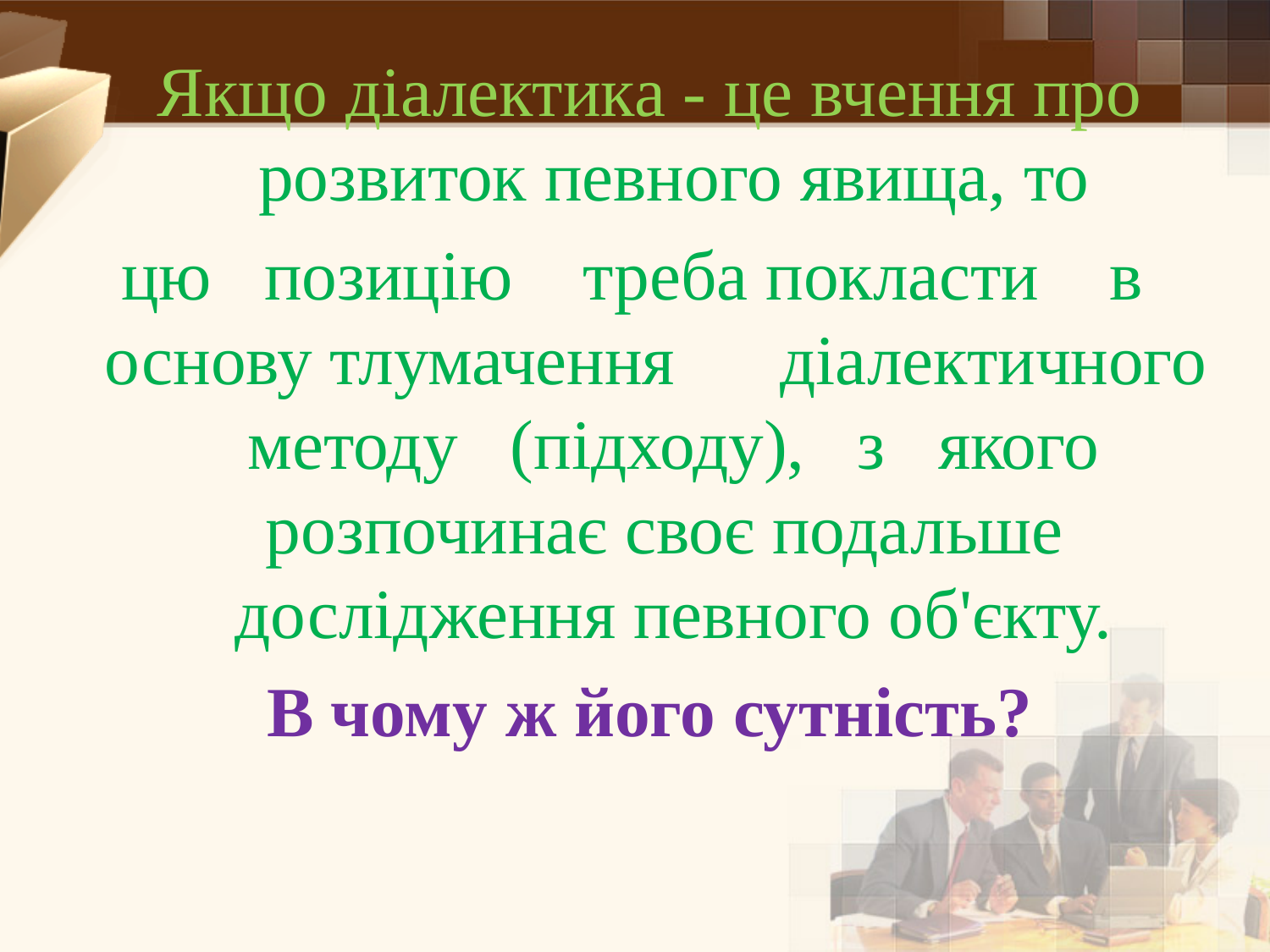

Якщо діалектика - це вчення про розвиток певного явища, то
цю   позицію    треба покласти    в   основу тлумачення      діалектичного   методу   (підходу),   з   якого розпочинає своє подальше  дослідження певного об'єкту.
В чому ж його сутність?